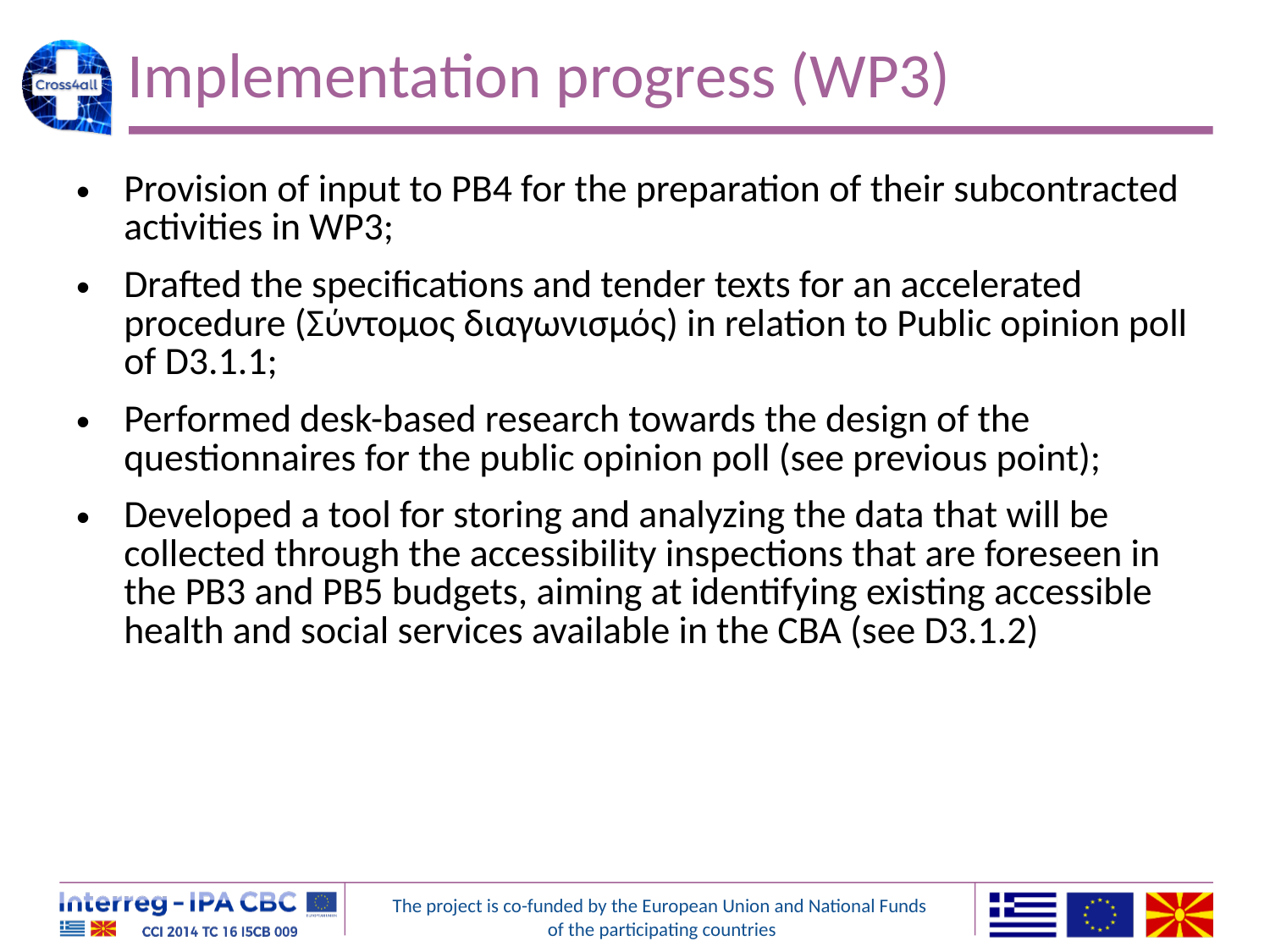

# Implementation progress (WP3)
Provision of input to PB4 for the preparation of their subcontracted activities in WP3;
Drafted the specifications and tender texts for an accelerated procedure (Σύντομος διαγωνισμός) in relation to Public opinion poll of D3.1.1;
Performed desk-based research towards the design of the questionnaires for the public opinion poll (see previous point);
Developed a tool for storing and analyzing the data that will be collected through the accessibility inspections that are foreseen in the PB3 and PB5 budgets, aiming at identifying existing accessible health and social services available in the CBA (see D3.1.2)